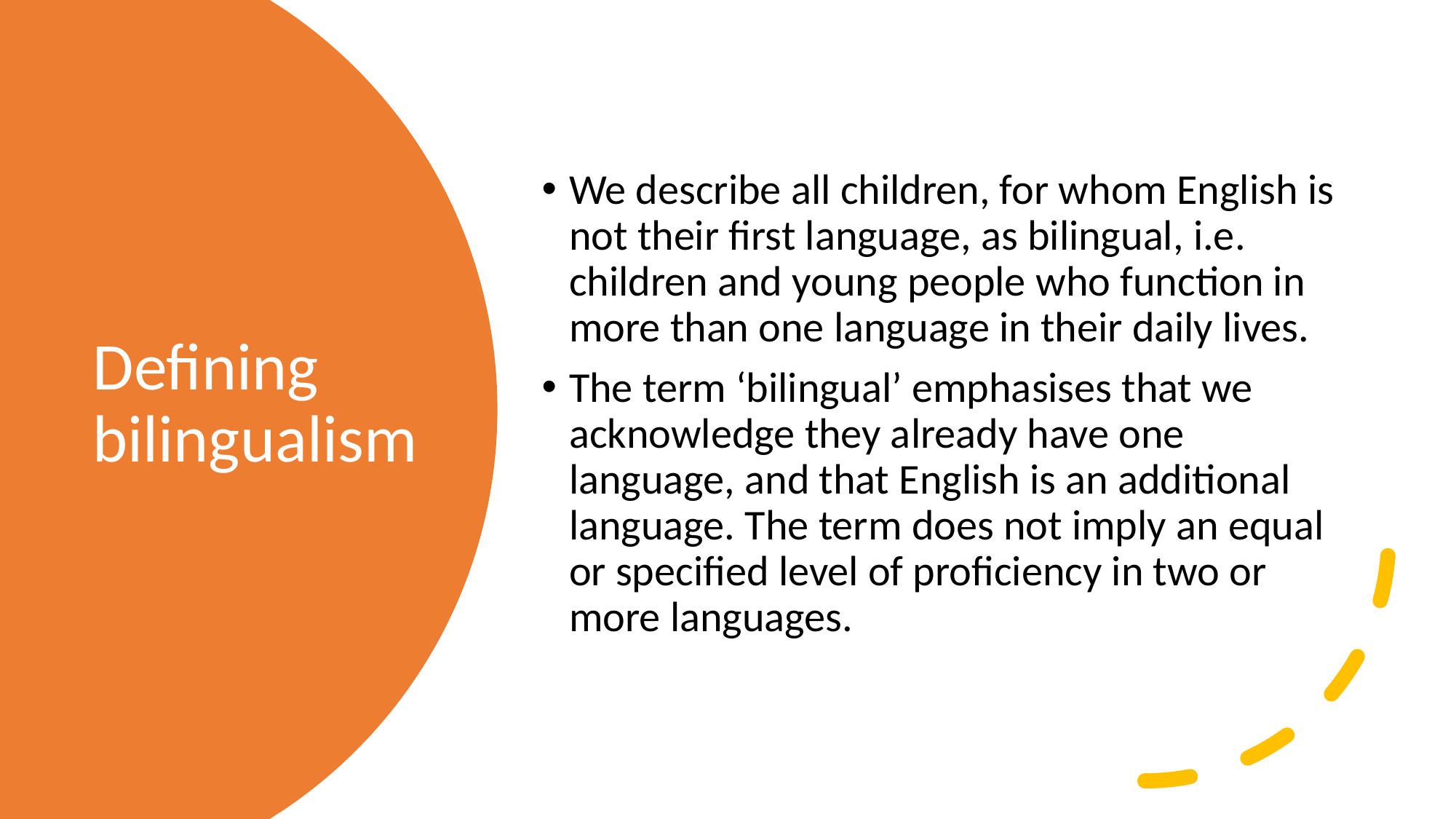

We describe all children, for whom English is not their first language, as bilingual, i.e. children and young people who function in more than one language in their daily lives.
The term ‘bilingual’ emphasises that we acknowledge they already have one language, and that English is an additional language. The term does not imply an equal or specified level of proficiency in two or more languages.
# Defining bilingualism